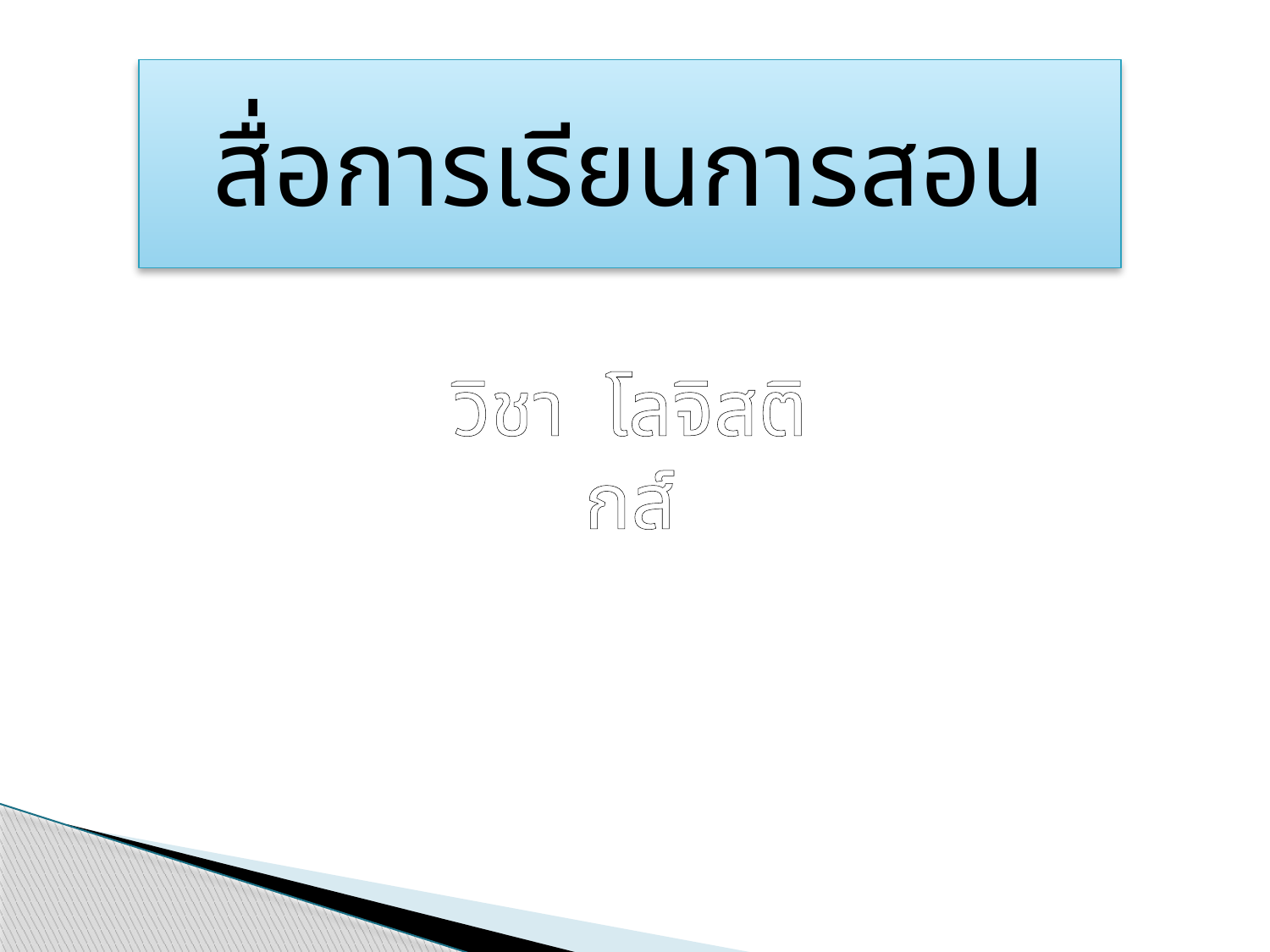

สื่อการเรียนการสอน
วิชา  โลจิสติกส์